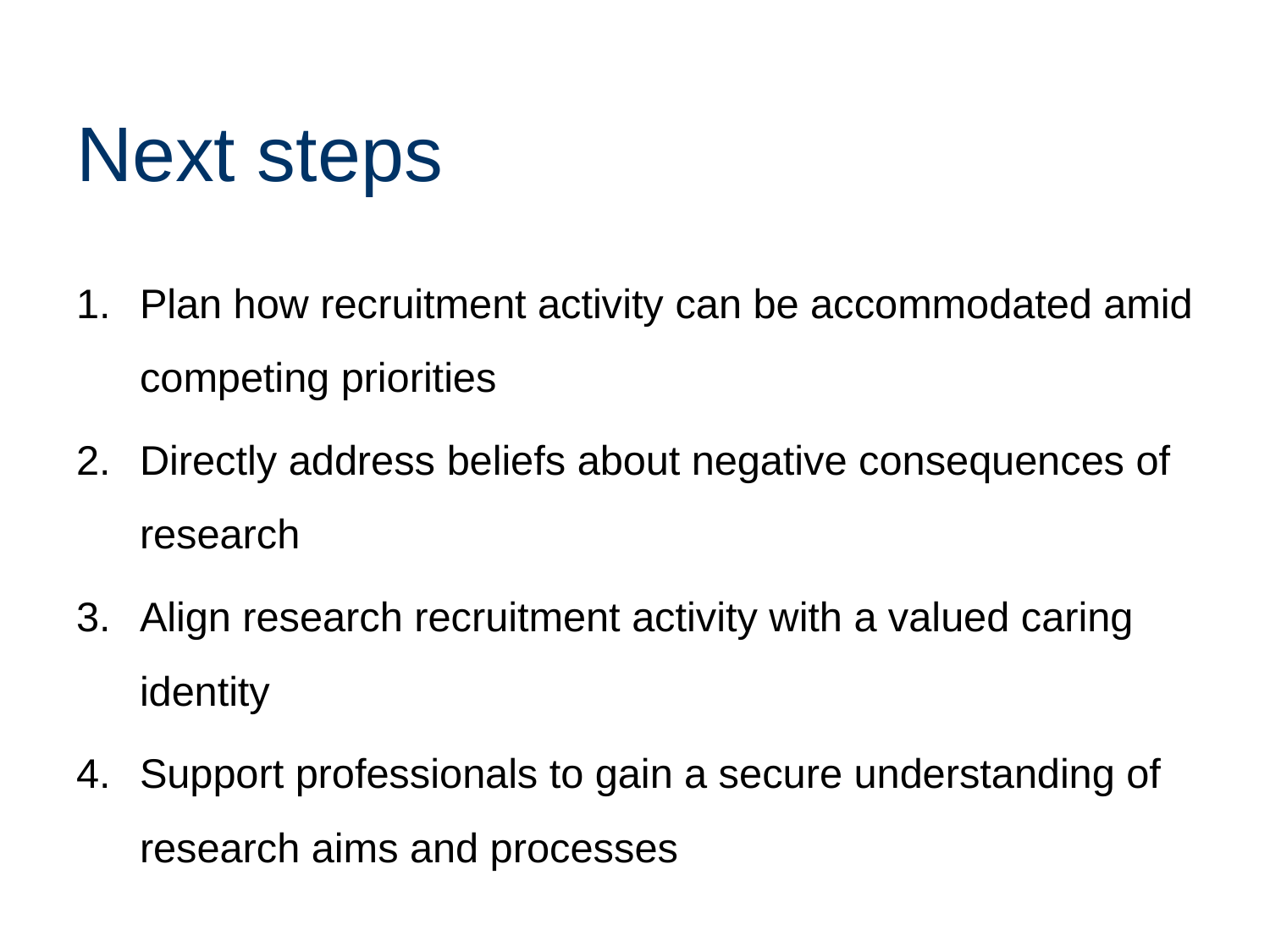

# Next steps
Plan how recruitment activity can be accommodated amid competing priorities
Directly address beliefs about negative consequences of research
Align research recruitment activity with a valued caring identity
Support professionals to gain a secure understanding of research aims and processes